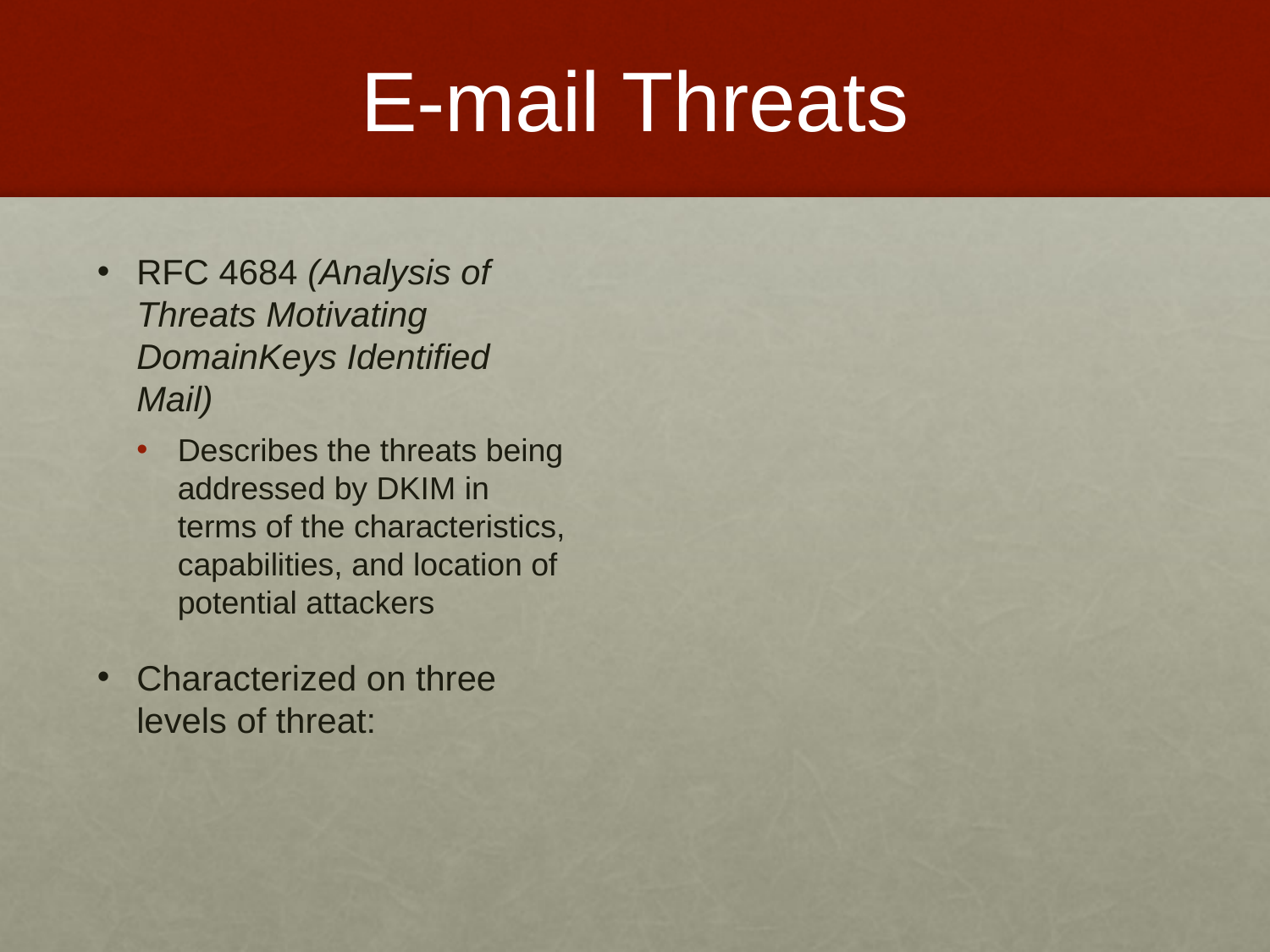

# E-mail Threats

RFC 4684 (Analysis of Threats Motivating DomainKeys Identified Mail)
Describes the threats being addressed by DKIM in terms of the characteristics, capabilities, and location of potential attackers
Characterized on three levels of threat: